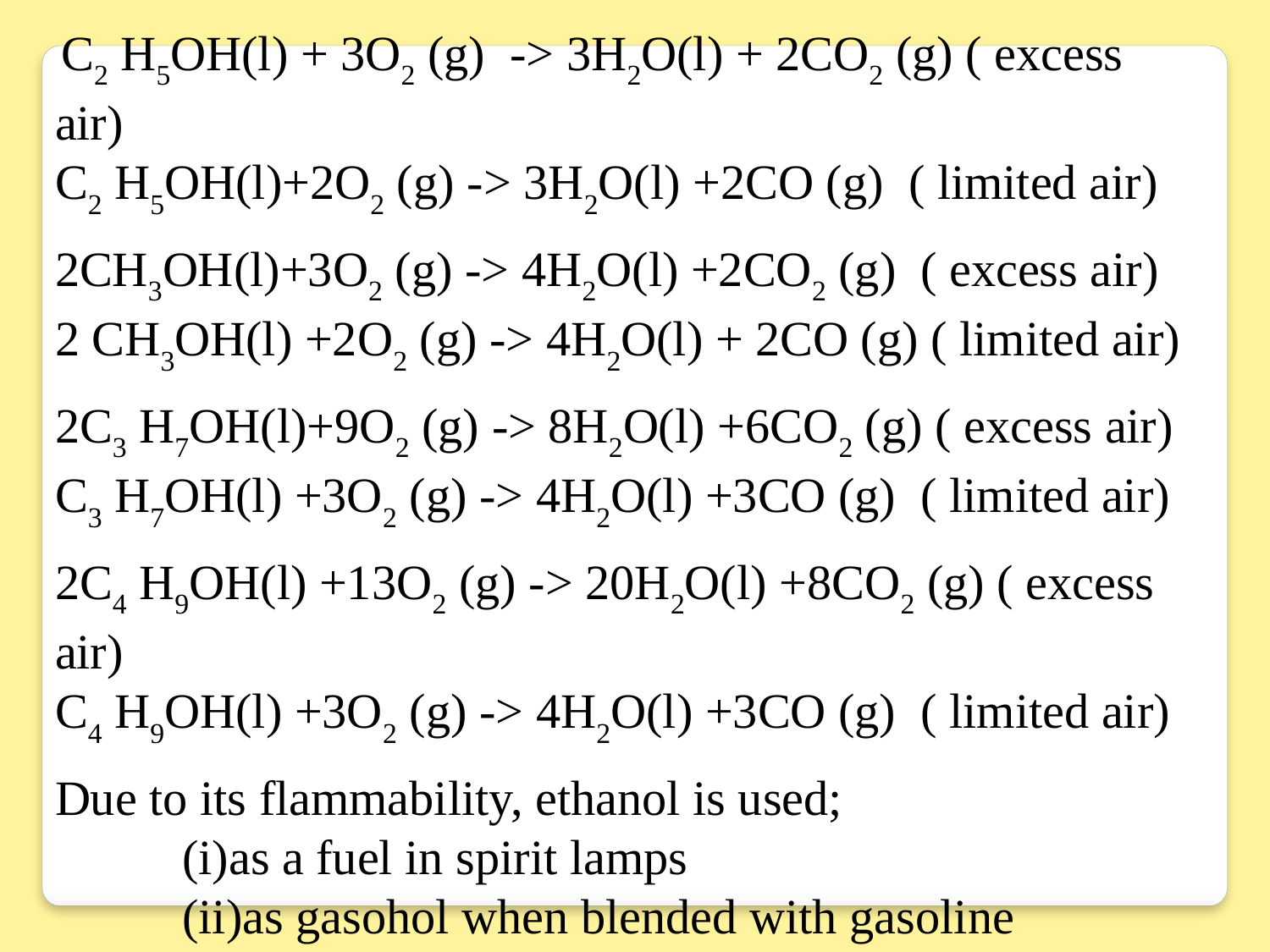

C2 H5OH(l) + 3O2 (g)  -> 3H2O(l) + 2CO2 (g) ( excess air)
C2 H5OH(l)+2O2 (g) -> 3H2O(l) +2CO (g)  ( limited air)

2CH3OH(l)+3O2 (g) -> 4H2O(l) +2CO2 (g)  ( excess air)
2 CH3OH(l) +2O2 (g) -> 4H2O(l) + 2CO (g) ( limited air)

2C3 H7OH(l)+9O2 (g) -> 8H2O(l) +6CO2 (g) ( excess air)
C3 H7OH(l) +3O2 (g) -> 4H2O(l) +3CO (g)  ( limited air)

2C4 H9OH(l) +13O2 (g) -> 20H2O(l) +8CO2 (g) ( excess air)
C4 H9OH(l) +3O2 (g) -> 4H2O(l) +3CO (g)  ( limited air)

Due to its flammability, ethanol is used;
	(i)as a fuel in spirit lamps
	(ii)as gasohol when blended with gasoline